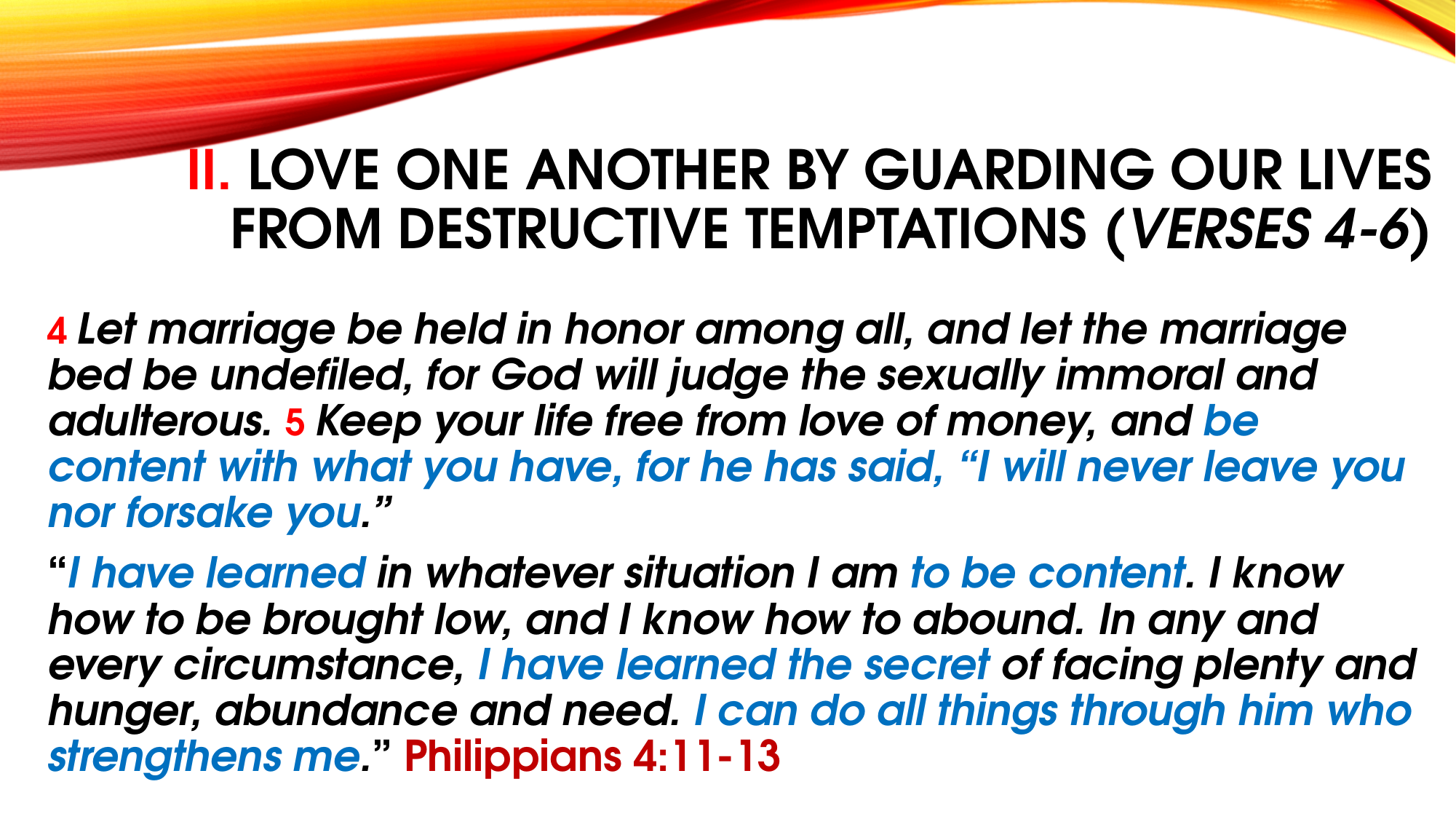

# II. Love one another by guarding our lives from destructive temptations (verses 4-6)
4 Let marriage be held in honor among all, and let the marriage bed be undefiled, for God will judge the sexually immoral and adulterous. 5 Keep your life free from love of money, and be content with what you have, for he has said, “I will never leave you nor forsake you.”
“I have learned in whatever situation I am to be content. I know how to be brought low, and I know how to abound. In any and every circumstance, I have learned the secret of facing plenty and hunger, abundance and need. I can do all things through him who strengthens me.” Philippians 4:11-13